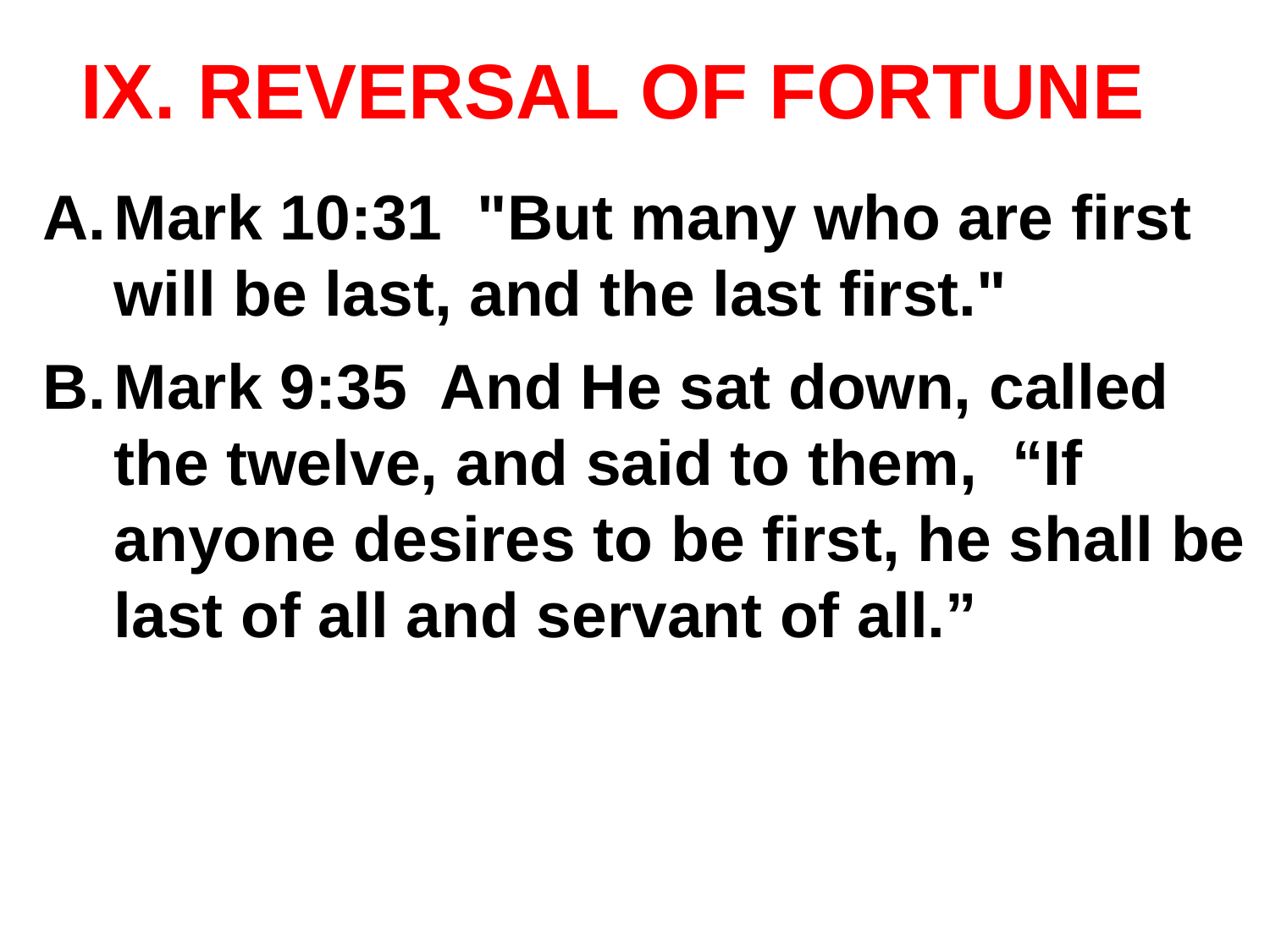

# IX. REVERSAL OF FORTUNE
Mark 10:31  "But many who are first will be last, and the last first."
Mark 9:35  And He sat down, called the twelve, and said to them,  “If anyone desires to be first, he shall be last of all and servant of all.”